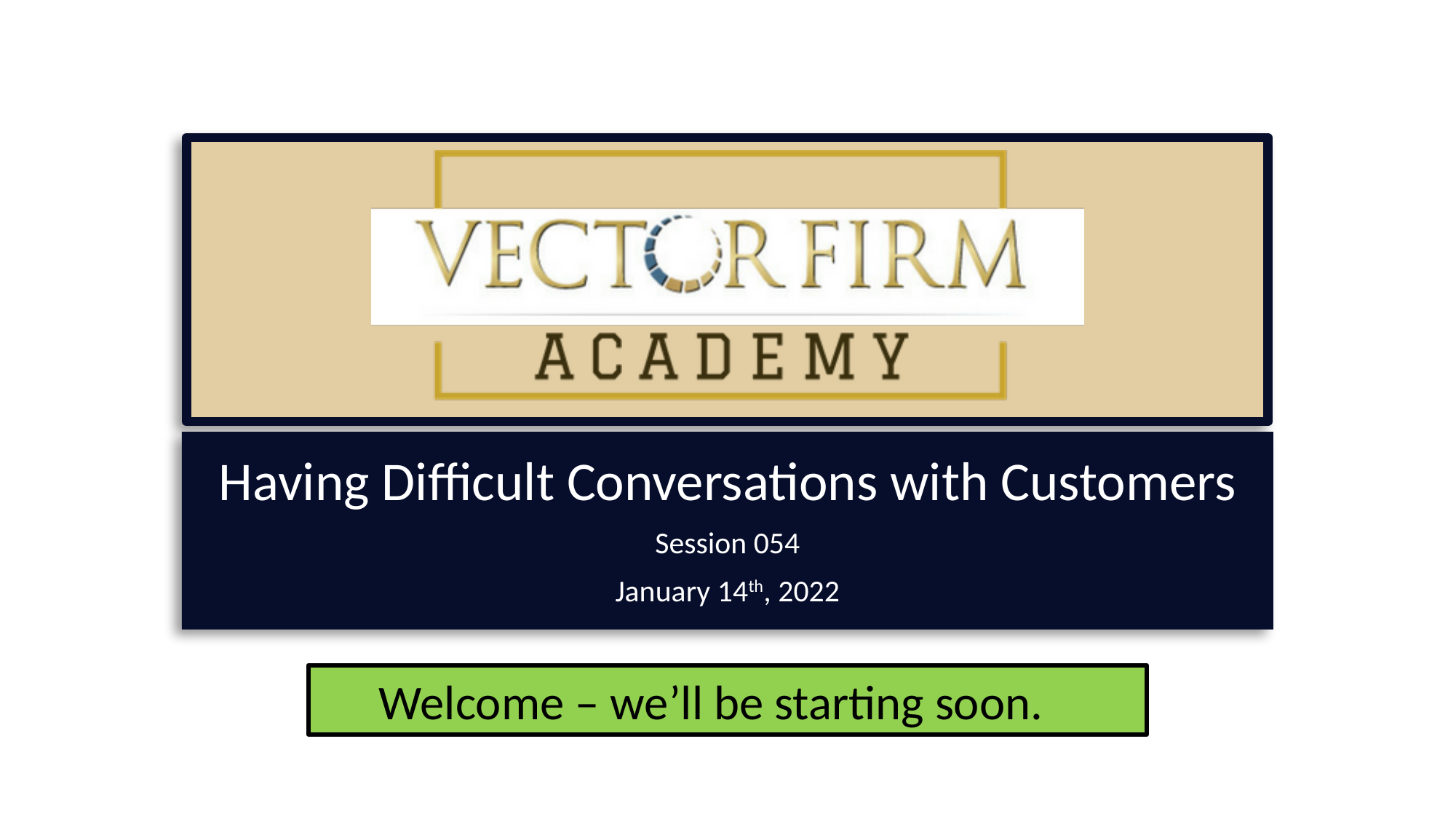

Having Difficult Conversations with Customers
Session 054
January 14th, 2022
Welcome – we’ll be starting soon.